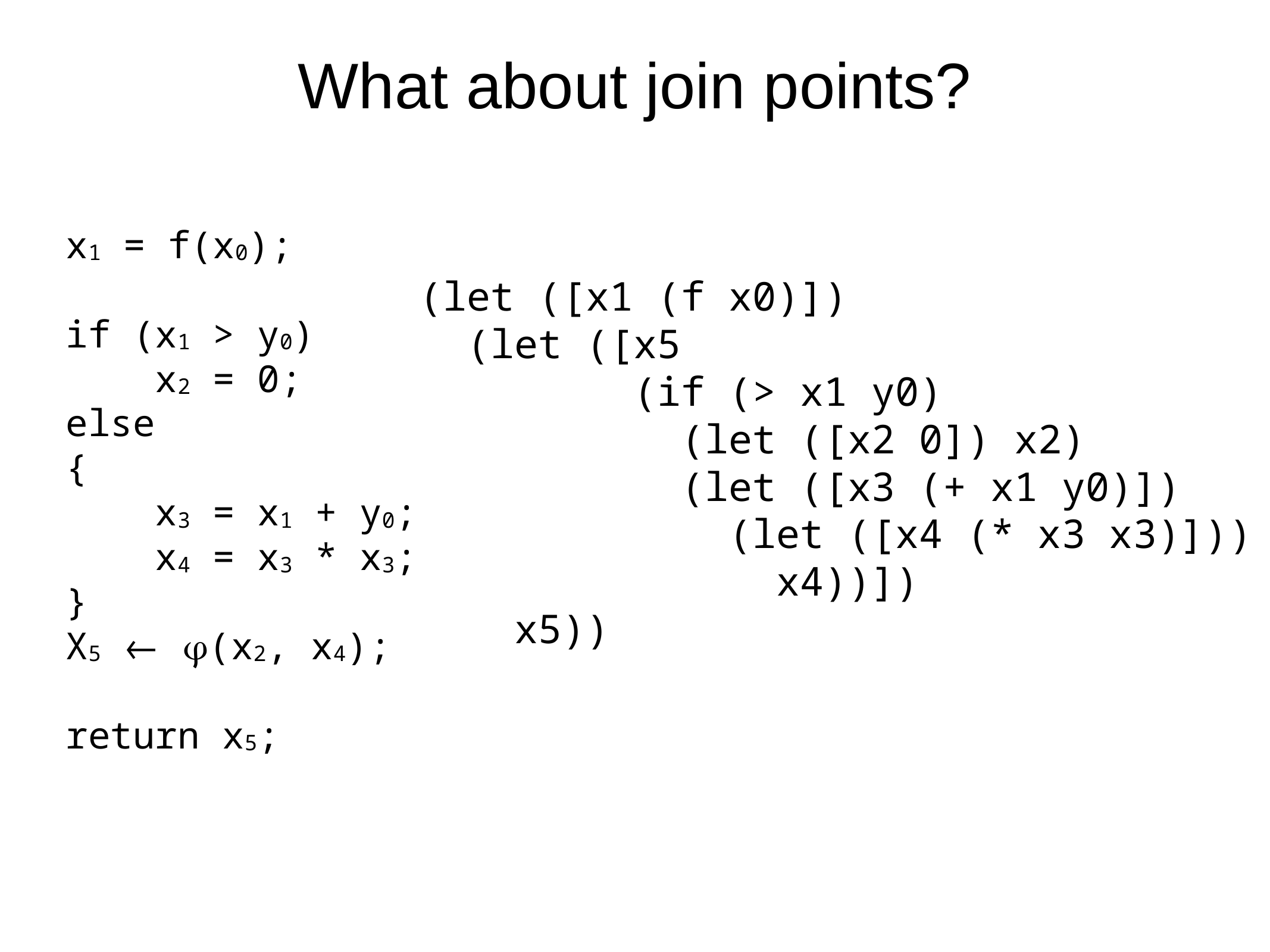

# What about join points?
x1 = f(x0);

if (x1 > y0)
    x2 = 0;
else
{
    x3 = x1 + y0;
    x4 = x3 * x3;
}
X5 ← φ(x2, x4);

return x5;
(let ([x1 (f x0)])
  (let ([x5
         (if (> x1 y0)
           (let ([x2 0]) x2)
           (let ([x3 (+ x1 y0)])
             (let ([x4 (* x3 x3)]))
               x4))])
    x5))